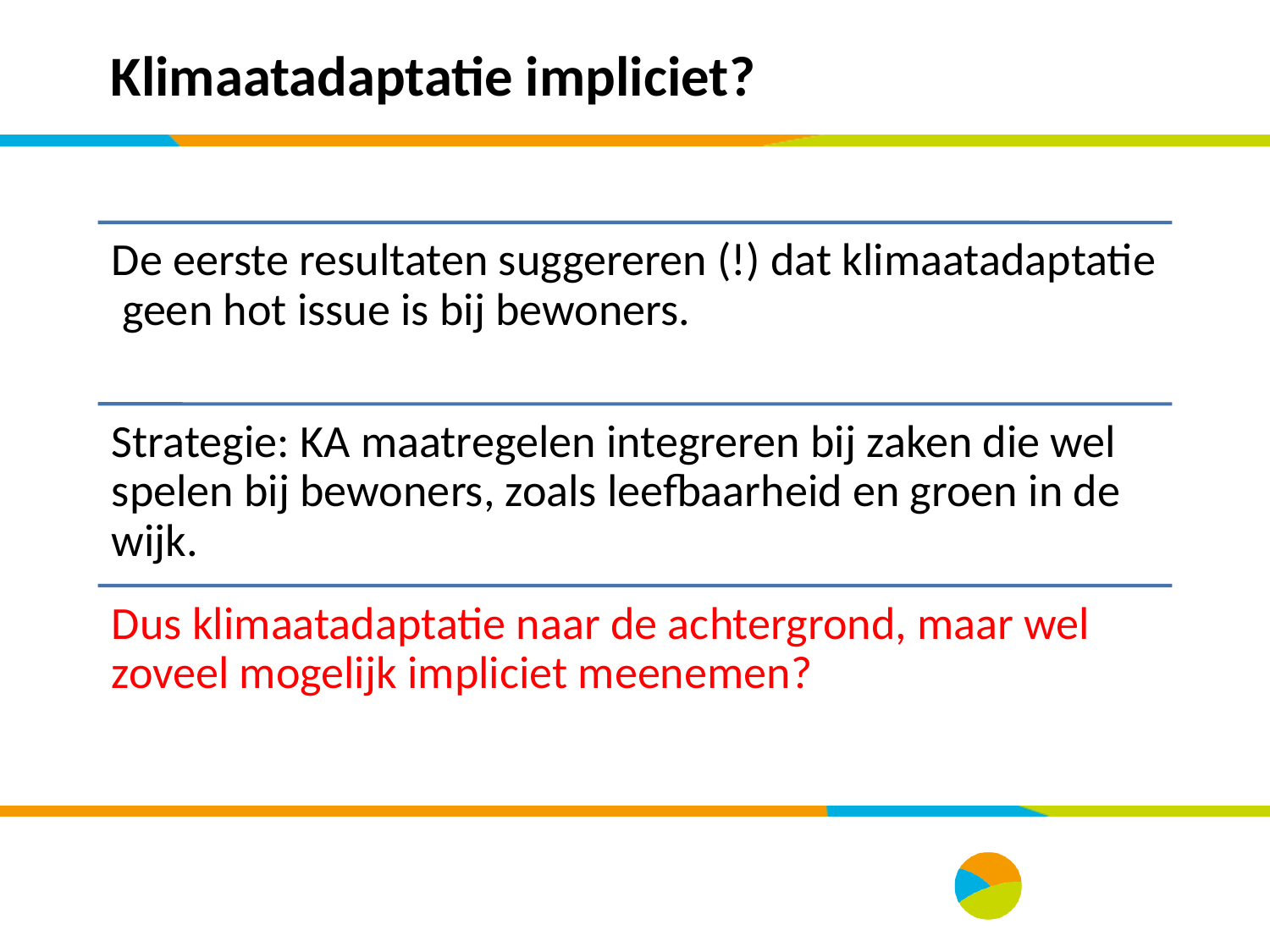

# Klimaatadaptatie impliciet?
De eerste resultaten suggereren (!) dat klimaatadaptatie  geen hot issue is bij bewoners.
Strategie: KA maatregelen integreren bij zaken die wel spelen bij bewoners, zoals leefbaarheid en groen in de wijk.
Dus klimaatadaptatie naar de achtergrond, maar wel zoveel mogelijk impliciet meenemen?